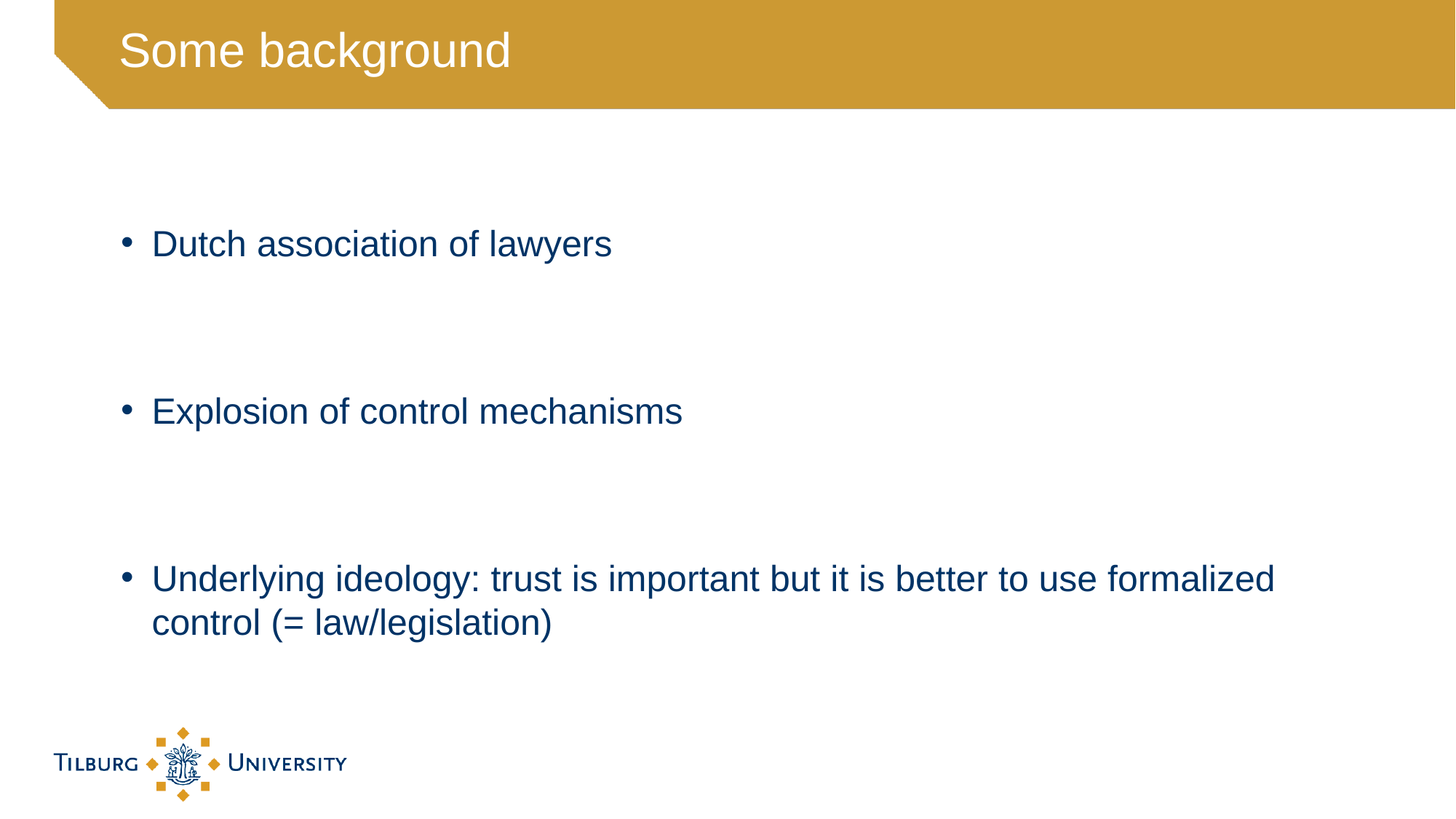

# Some background

Dutch association of lawyers

Explosion of control mechanisms

Underlying ideology: trust is important but it is better to use formalized control (= law/legislation)